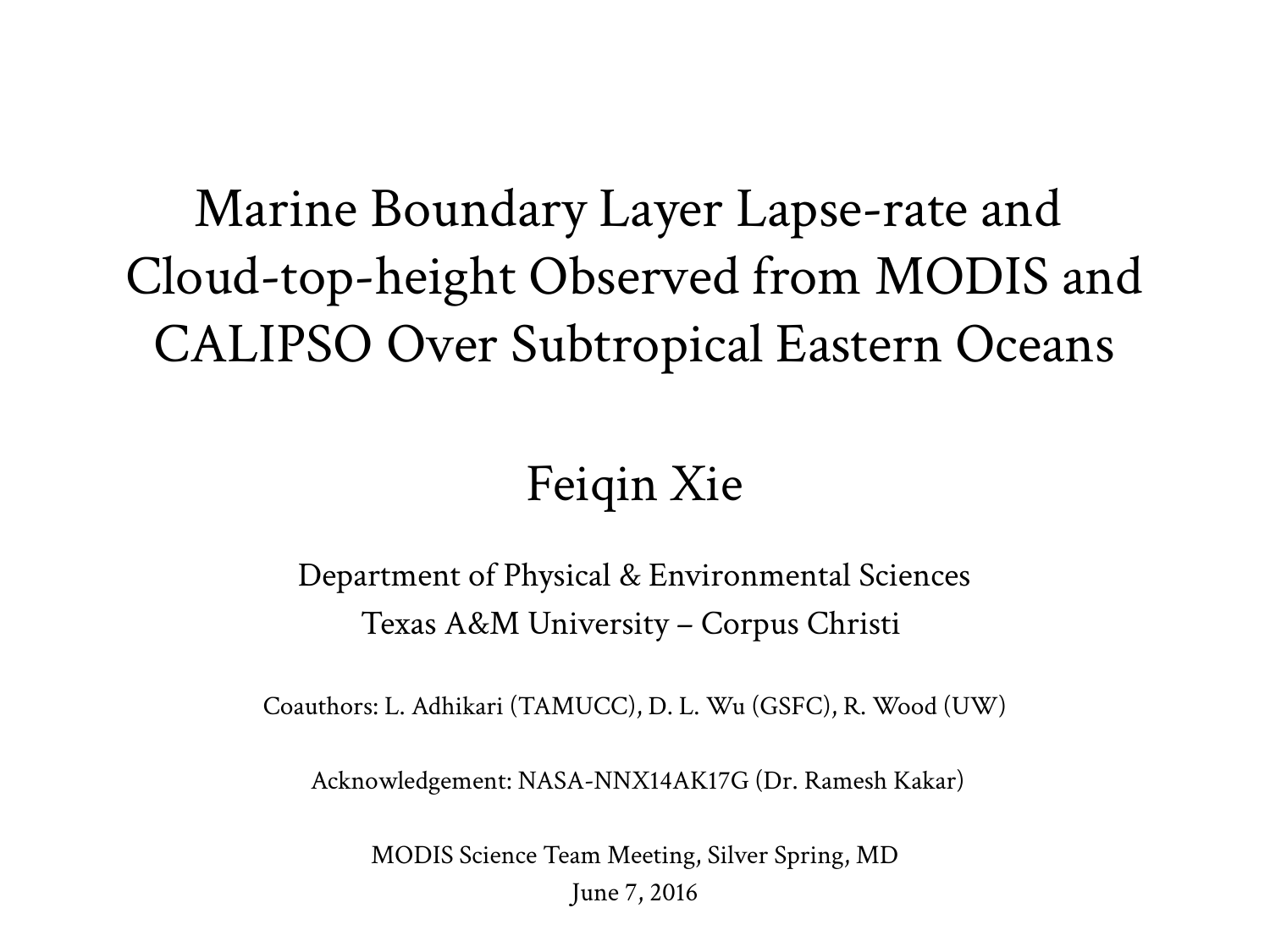

# Marine Boundary Layer Lapse-rate and Cloud-top-height Observed from MODIS and CALIPSO Over Subtropical Eastern Oceans

Feiqin Xie

Department of Physical & Environmental Sciences
Texas A&M University – Corpus Christi

Coauthors: L. Adhikari (TAMUCC), D. L. Wu (GSFC), R. Wood (UW)

 Acknowledgement: NASA-NNX14AK17G (Dr. Ramesh Kakar)

MODIS Science Team Meeting, Silver Spring, MD
June 7, 2016